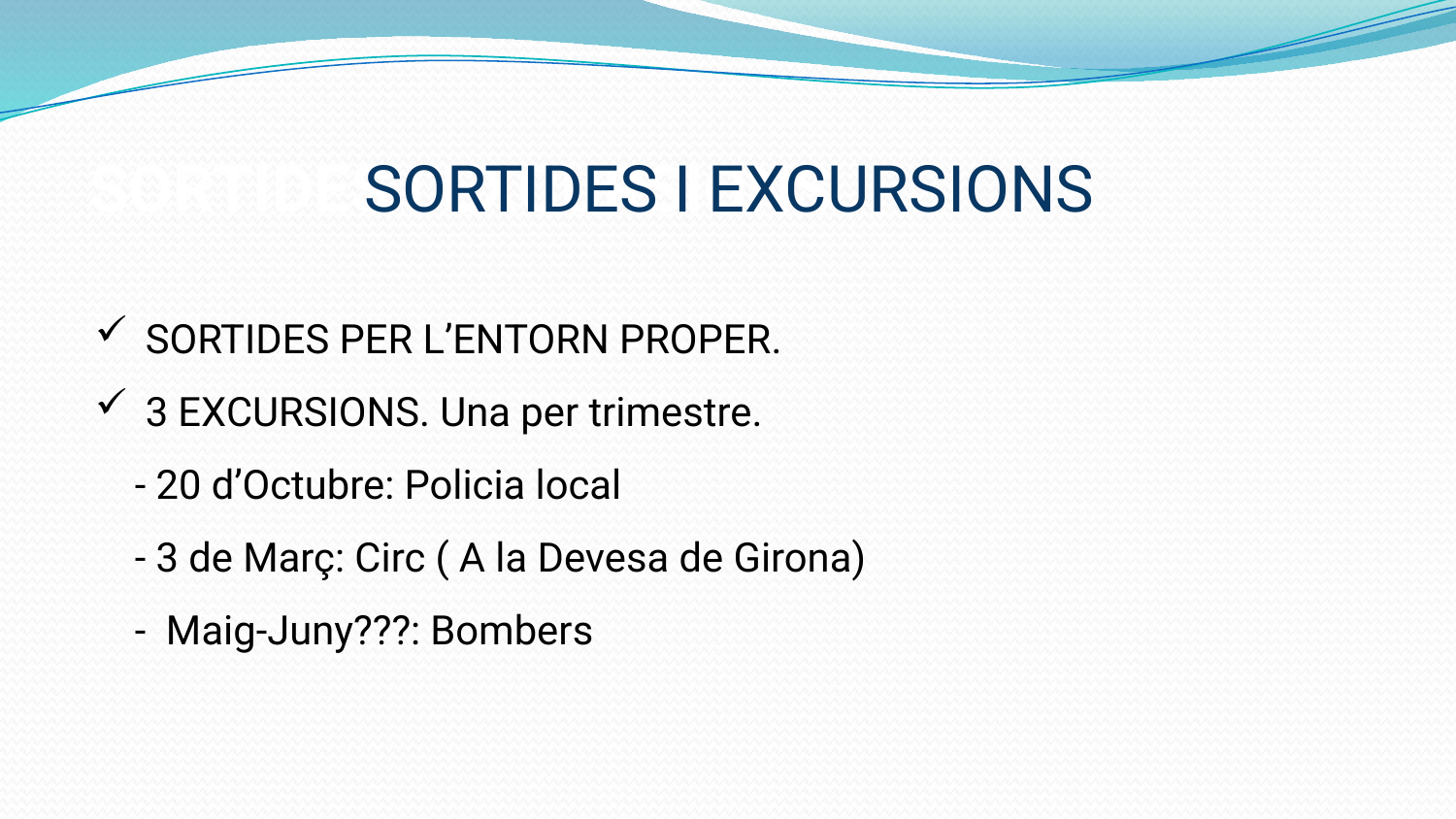

SORTIDES I EXCURSIONS
SORTIDES I EXCURSIONS
SORTIDES PER L’ENTORN PROPER.
3 EXCURSIONS. Una per trimestre.
    - 20 d’Octubre: Policia local
    - 3 de Març: Circ ( A la Devesa de Girona)
    -  Maig-Juny???: Bombers